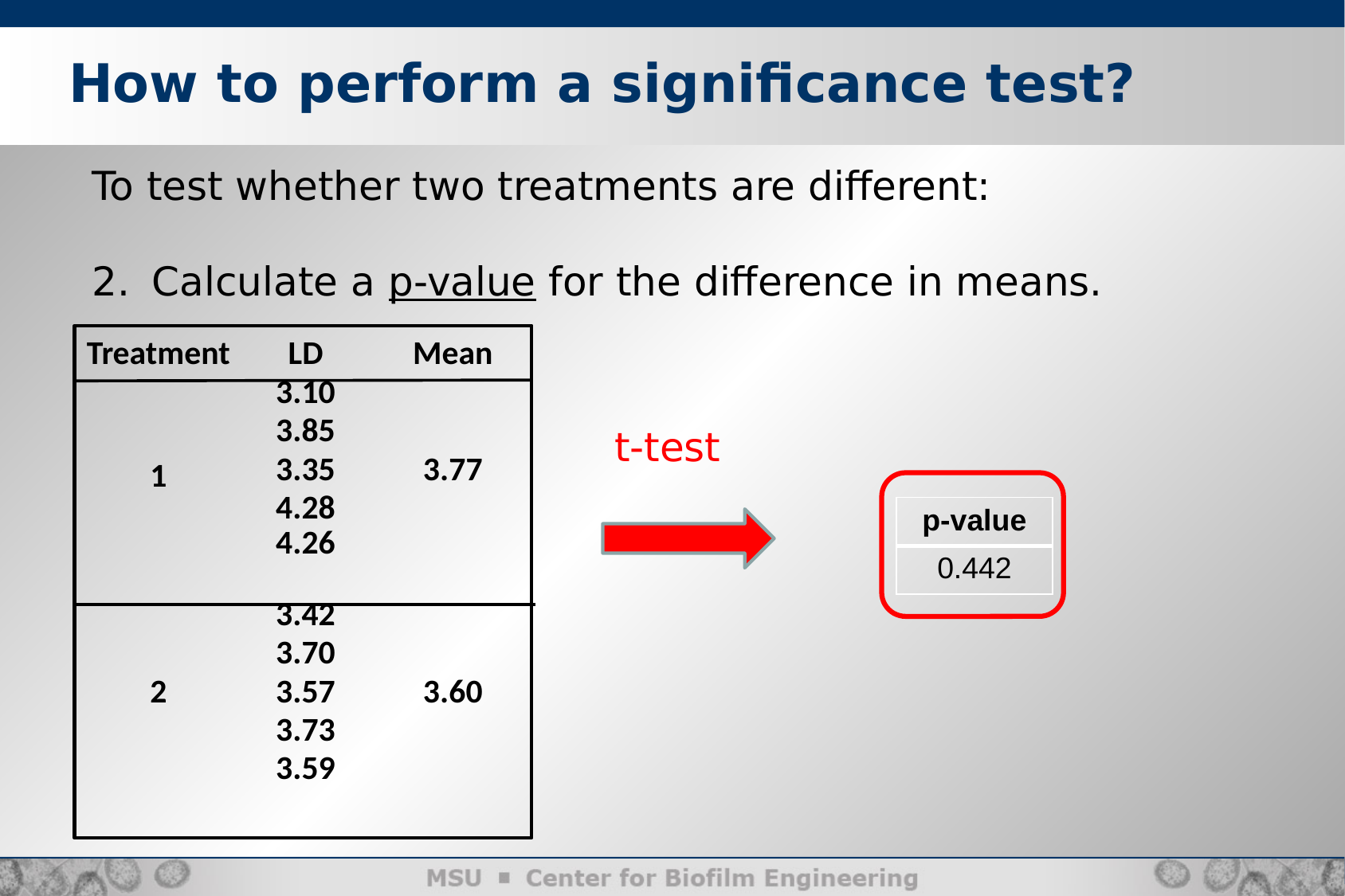

6

How to perform a significance test?
To test whether two treatments are different:

Calculate a p-value for the difference in means.

| Treatment | LD | Mean |
| --- | --- | --- |
| 1 | 3.10 |  |
|  | 3.85 |  |
|  | 3.35 | 3.77 |
|  | 4.28 |  |
|  | 4.26 |  |
|  | 3.42 |  |
|  | 3.70 |  |
| 2 | 3.57 | 3.60 |
|  | 3.73 |  |
|  | 3.59 |  |
t-test

| p-value |
| --- |
| 0.442 |